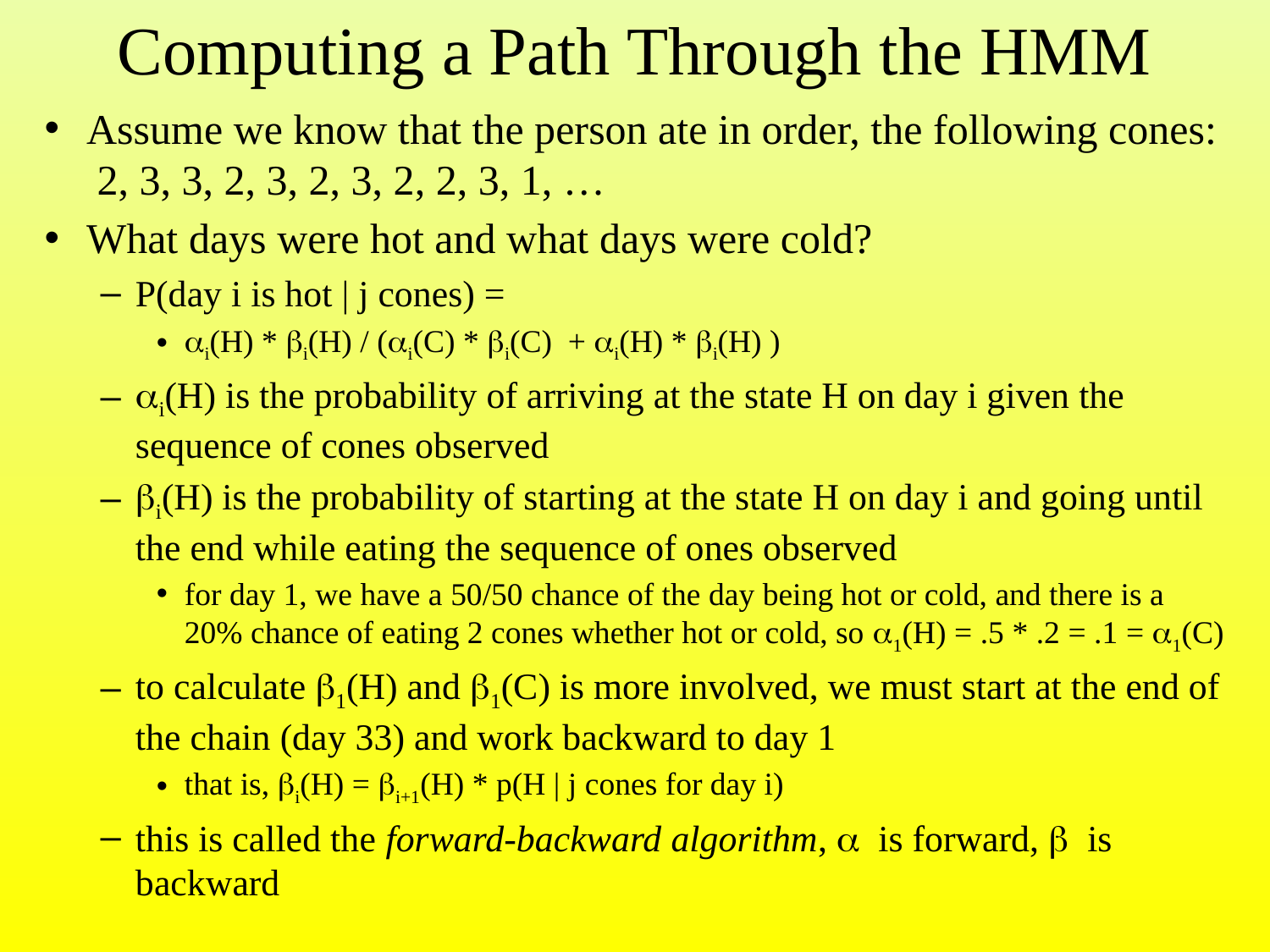

# Computing a Path Through the HMM
Assume we know that the person ate in order, the following cones:  2, 3, 3, 2, 3, 2, 3, 2, 2, 3, 1, …
What days were hot and what days were cold?
P(day i is hot | j cones) =
αi(H) * βi(H) / (αi(C) * βi(C)  + αi(H) * βi(H) )
αi(H) is the probability of arriving at the state H on day i given the sequence of cones observed
βi(H) is the probability of starting at the state H on day i and going until the end while eating the sequence of ones observed
for day 1, we have a 50/50 chance of the day being hot or cold, and there is a 20% chance of eating 2 cones whether hot or cold, so α1(H) = .5 * .2 = .1 = α1(C)
to calculate β1(H) and β1(C) is more involved, we must start at the end of the chain (day 33) and work backward to day 1
that is, βi(H) = βi+1(H) * p(H | j cones for day i)
this is called the forward-backward algorithm, α is forward, β is backward